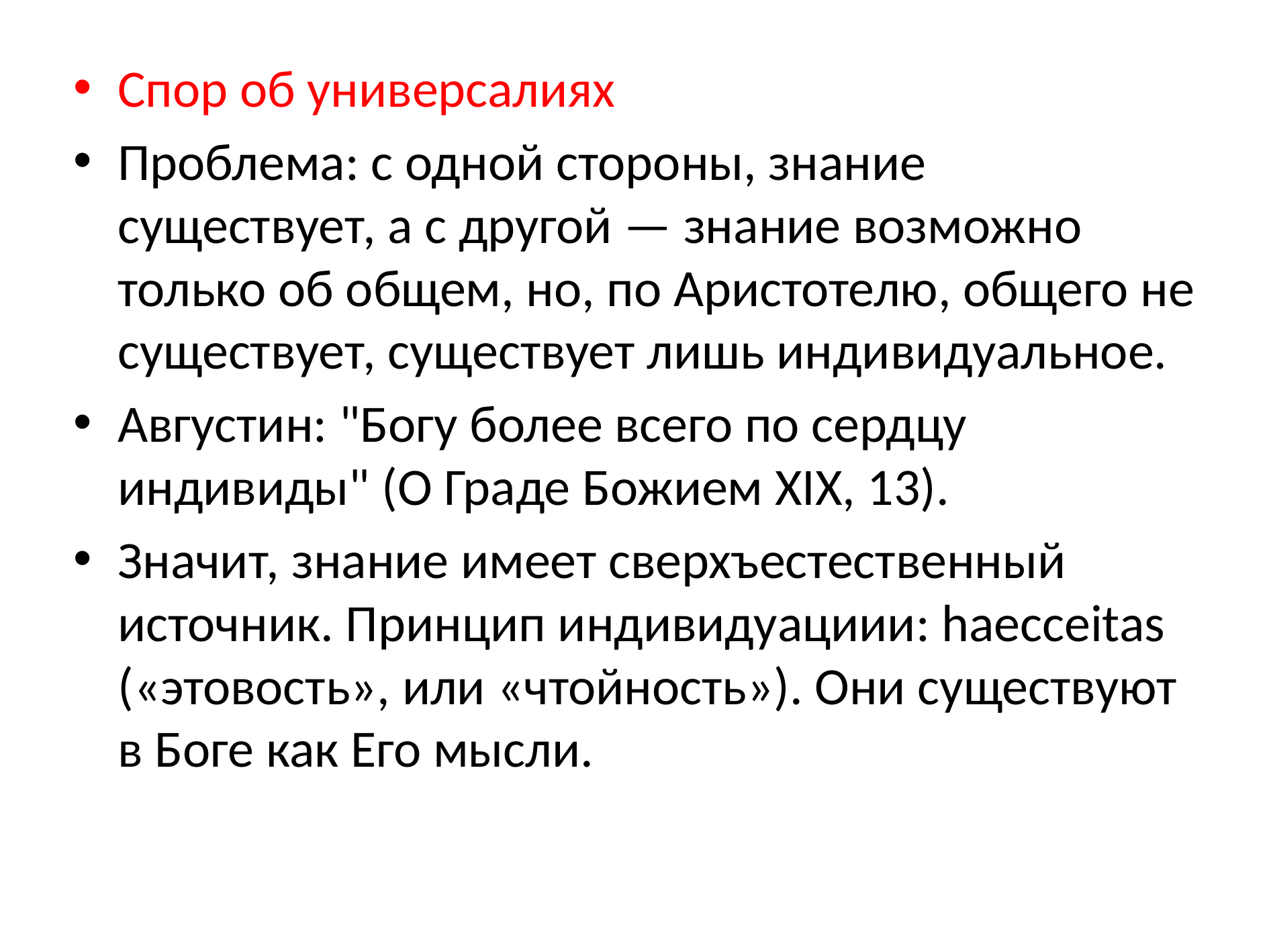

Спор об универсалиях
Проблема: с одной стороны, знание существует, а с другой — знание возможно только об общем, но, по Аристотелю, общего не существует, существует лишь индивидуальное.
Августин: "Богу более всего по сердцу индивиды" (О Граде Божием XIX, 13).
Значит, знание имеет сверхъестественный источник. Принцип индивидуациии: haecceitas («этовость», или «чтойность»). Они существуют в Боге как Его мысли.